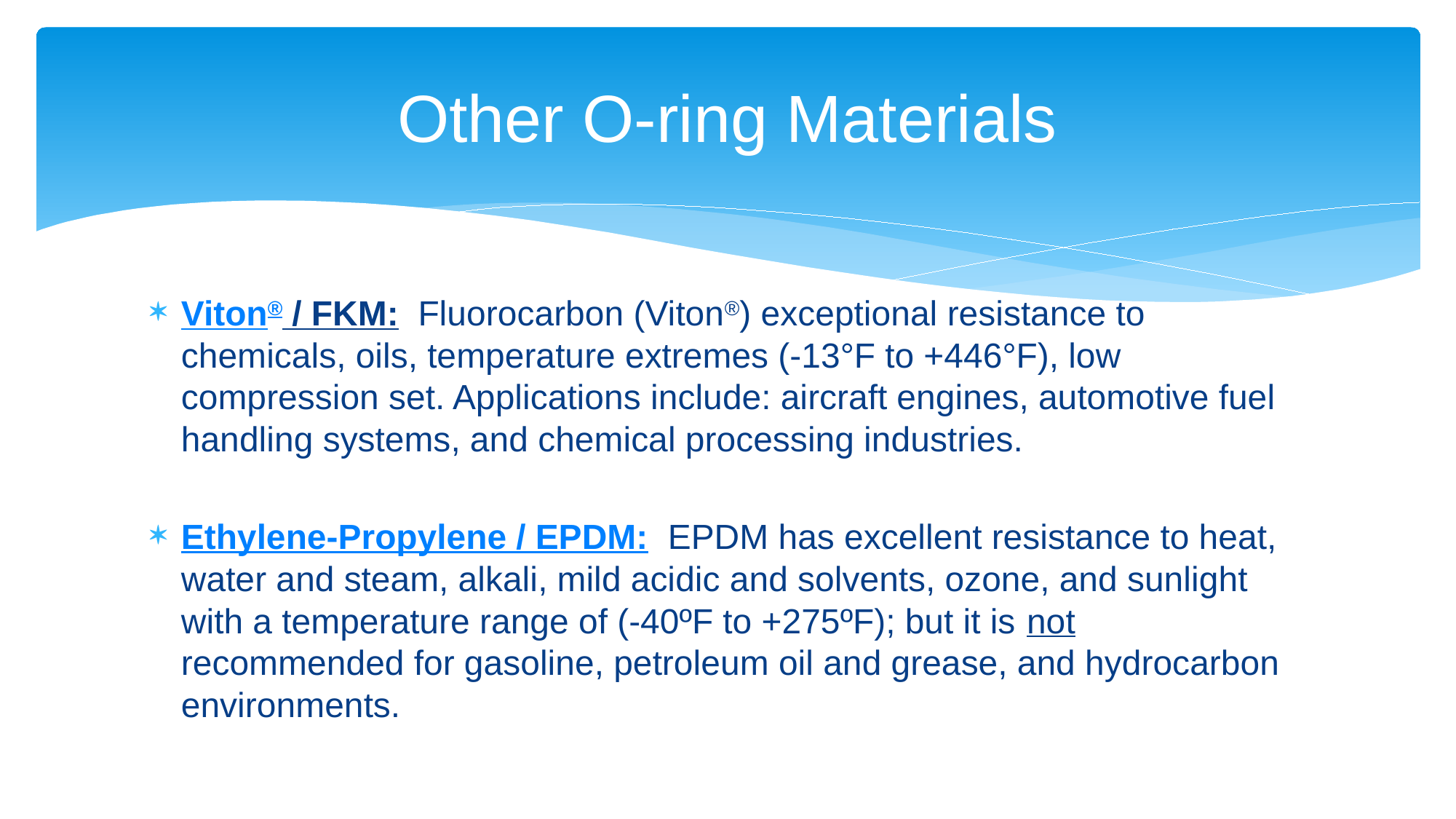

# Other O-ring Materials
Viton® / FKM:  Fluorocarbon (Viton®) exceptional resistance to chemicals, oils, temperature extremes (-13°F to +446°F), low compression set. Applications include: aircraft engines, automotive fuel handling systems, and chemical processing industries.

Ethylene-Propylene / EPDM:  EPDM has excellent resistance to heat, water and steam, alkali, mild acidic and solvents, ozone, and sunlight with a temperature range of (-40ºF to +275ºF); but it is not recommended for gasoline, petroleum oil and grease, and hydrocarbon environments.